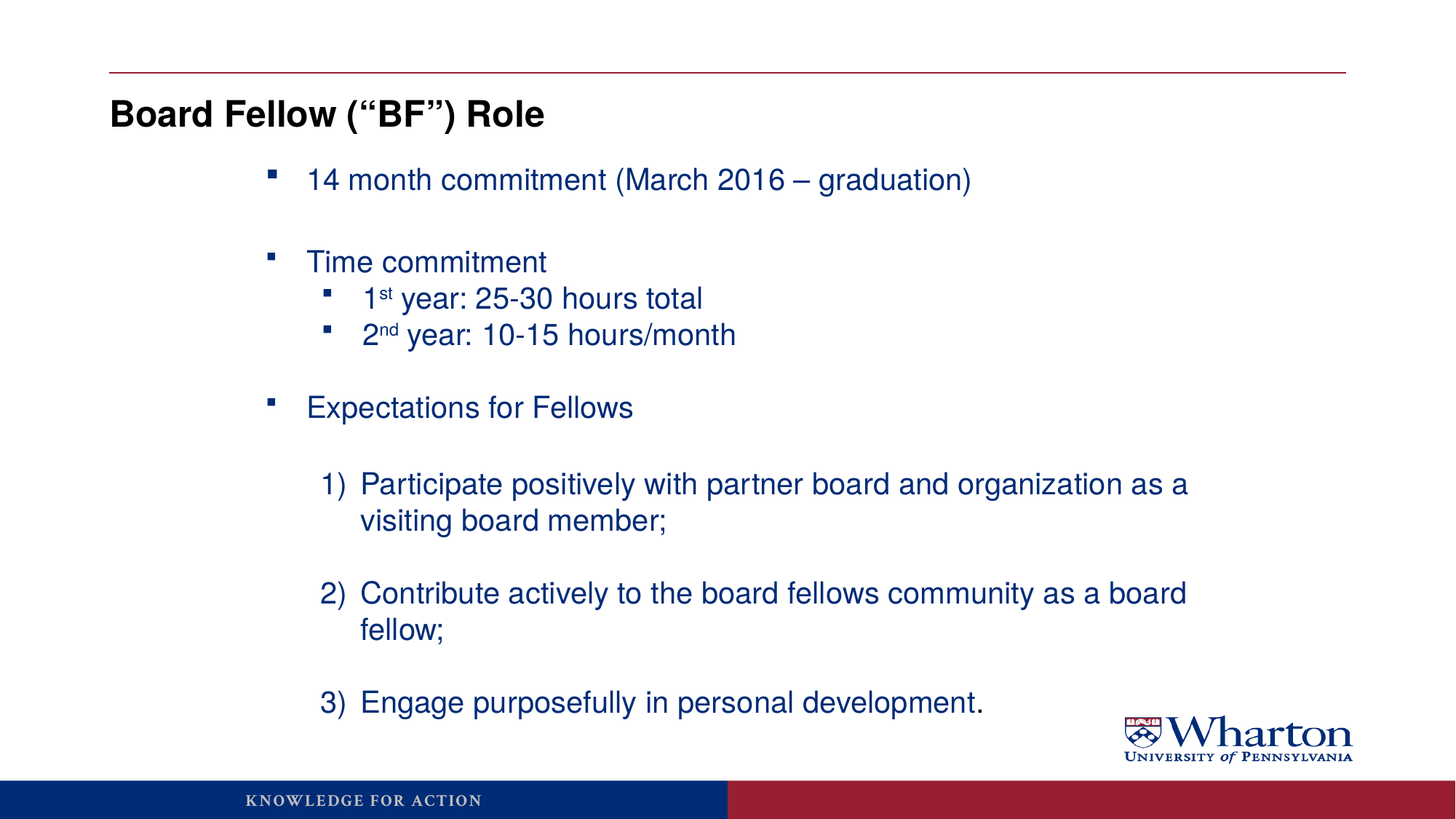

# Board Fellow (“BF”) Role
14 month commitment (March 2016 – graduation)

Time commitment
1st year: 25-30 hours total
2nd year: 10-15 hours/month

Expectations for Fellows

Participate positively with partner board and organization as a visiting board member;

Contribute actively to the board fellows community as a board fellow;

Engage purposefully in personal development.